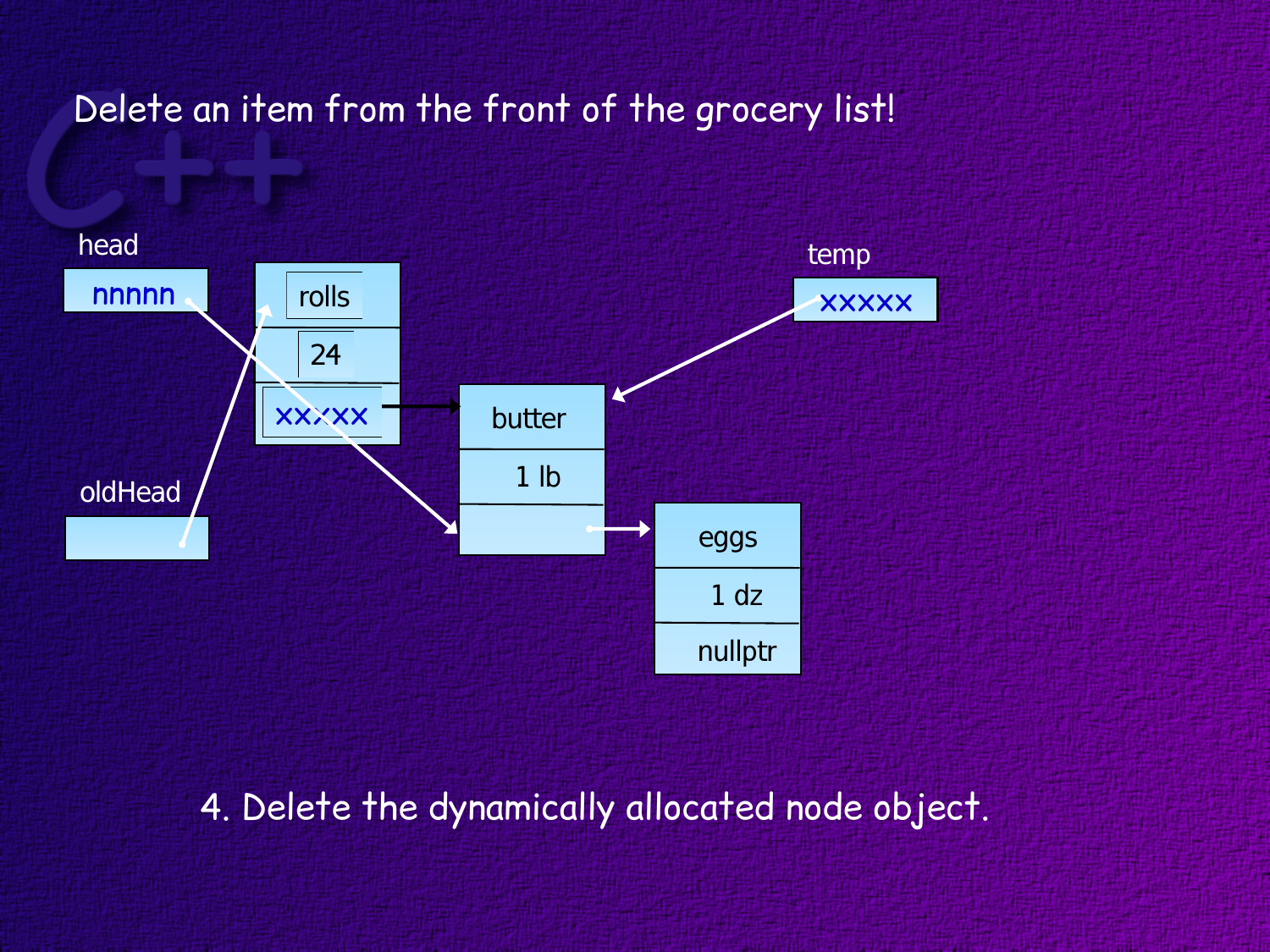

Delete an item from the front of the grocery list!
head
temp

rolls

24

xxxxx

nnnnn

xxxxx
xxxxx

butter

1 lb
oldHead

eggs

1 dz

nullptr
4. Delete the dynamically allocated node object.